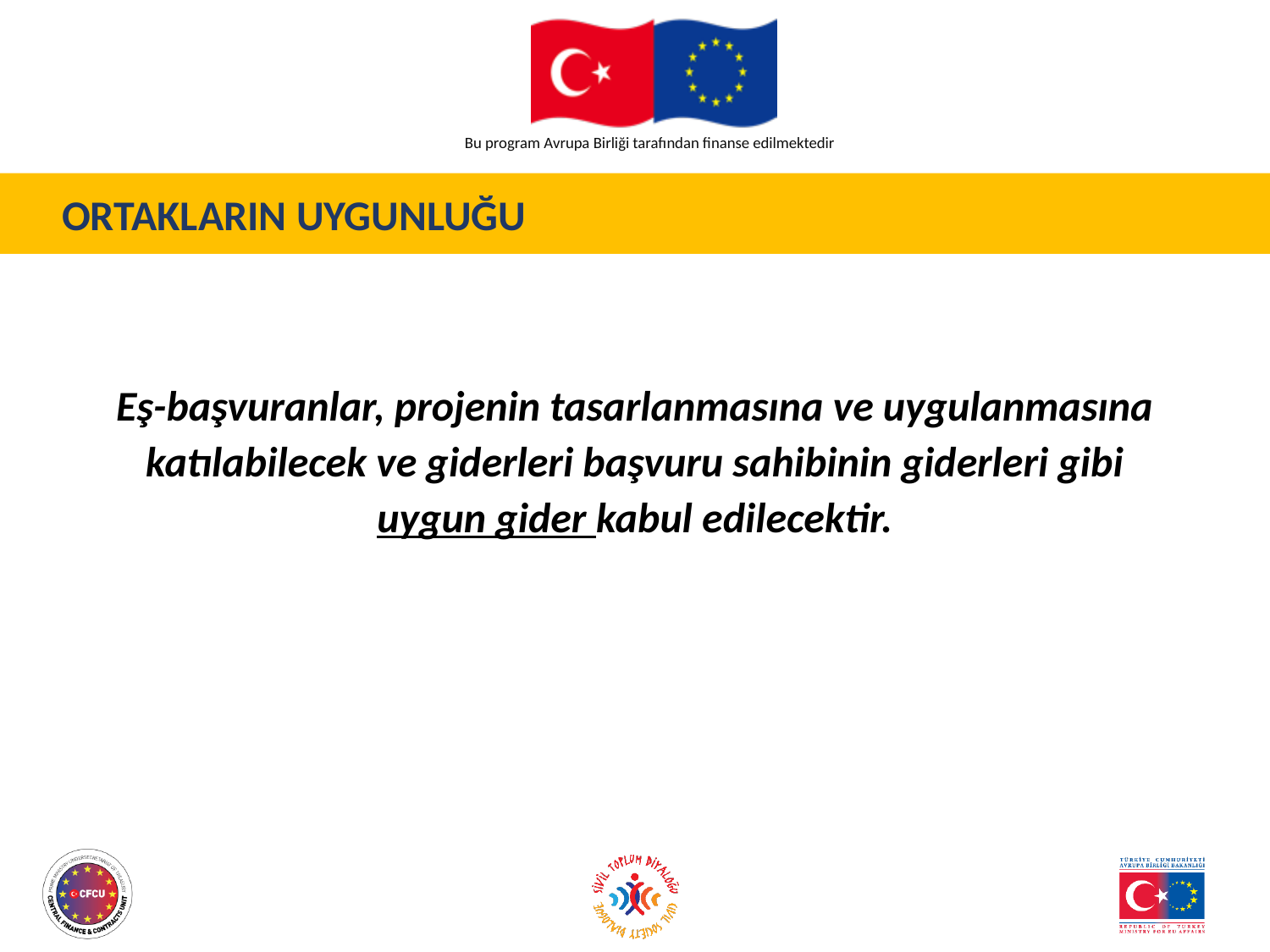

ORTAKLARIN UYGUNLUĞU
Eş-başvuranlar, projenin tasarlanmasına ve uygulanmasına katılabilecek ve giderleri başvuru sahibinin giderleri gibi uygun gider kabul edilecektir.